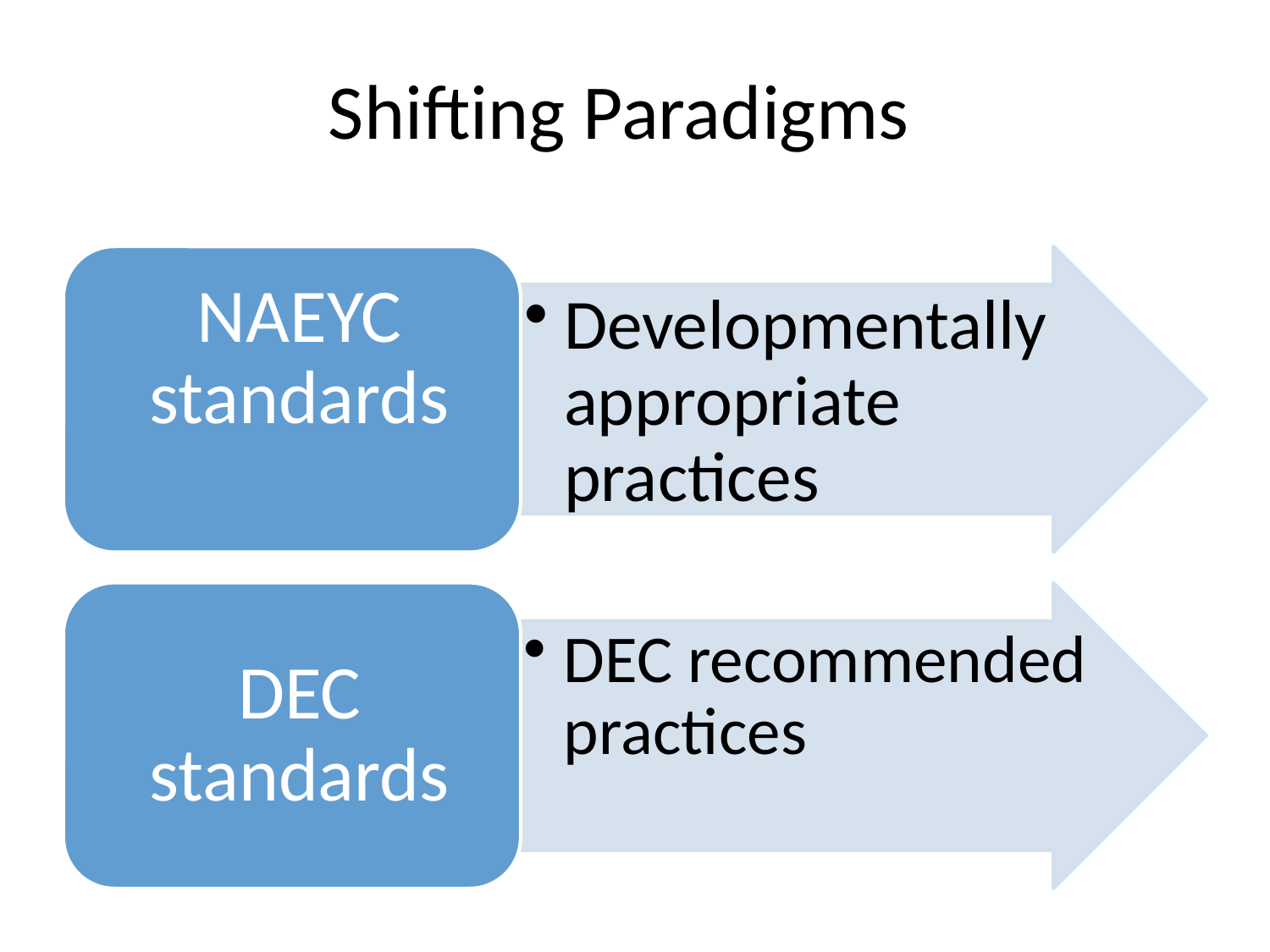

# Shifting Paradigms
Developmentally appropriate practices
NAEYC standards
DEC recommended practices
DEC standards